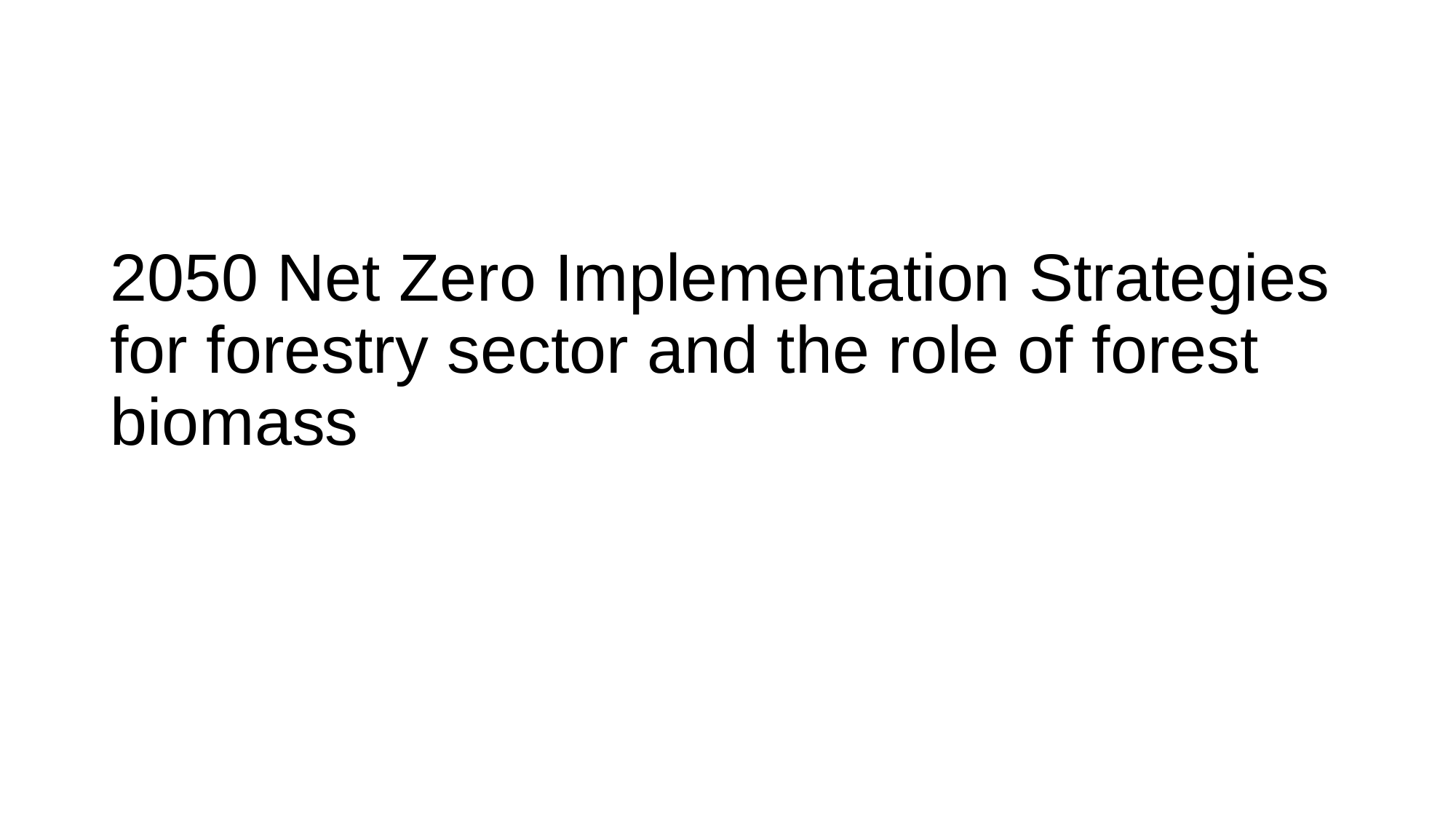

# 2050 Net Zero Implementation Strategies for forestry sector and the role of forest biomass